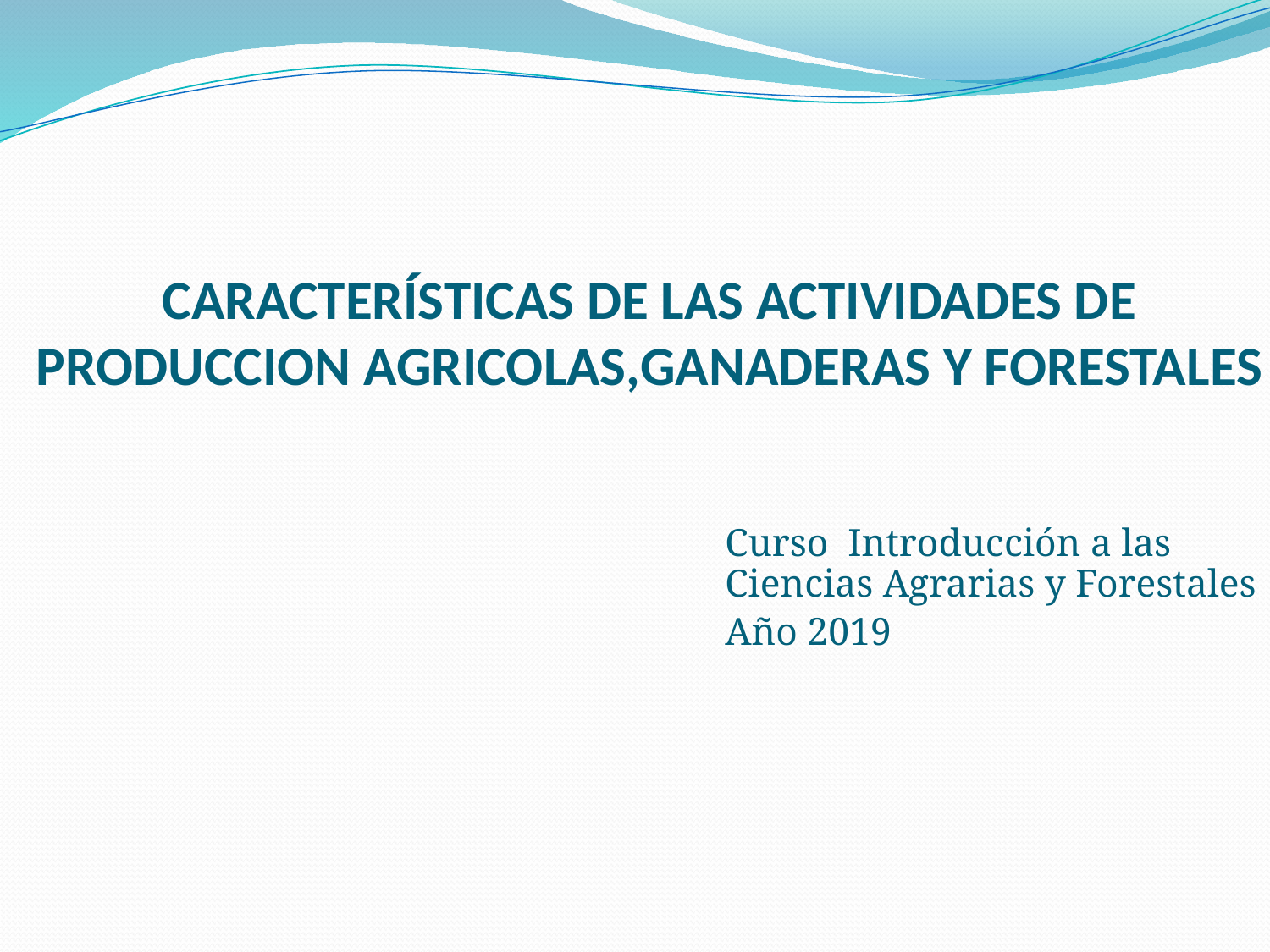

CARACTERÍSTICAS DE LAS ACTIVIDADES DE PRODUCCION AGRICOLAS,GANADERAS Y FORESTALES
Curso  Introducción a las Ciencias Agrarias y Forestales
Año 2019